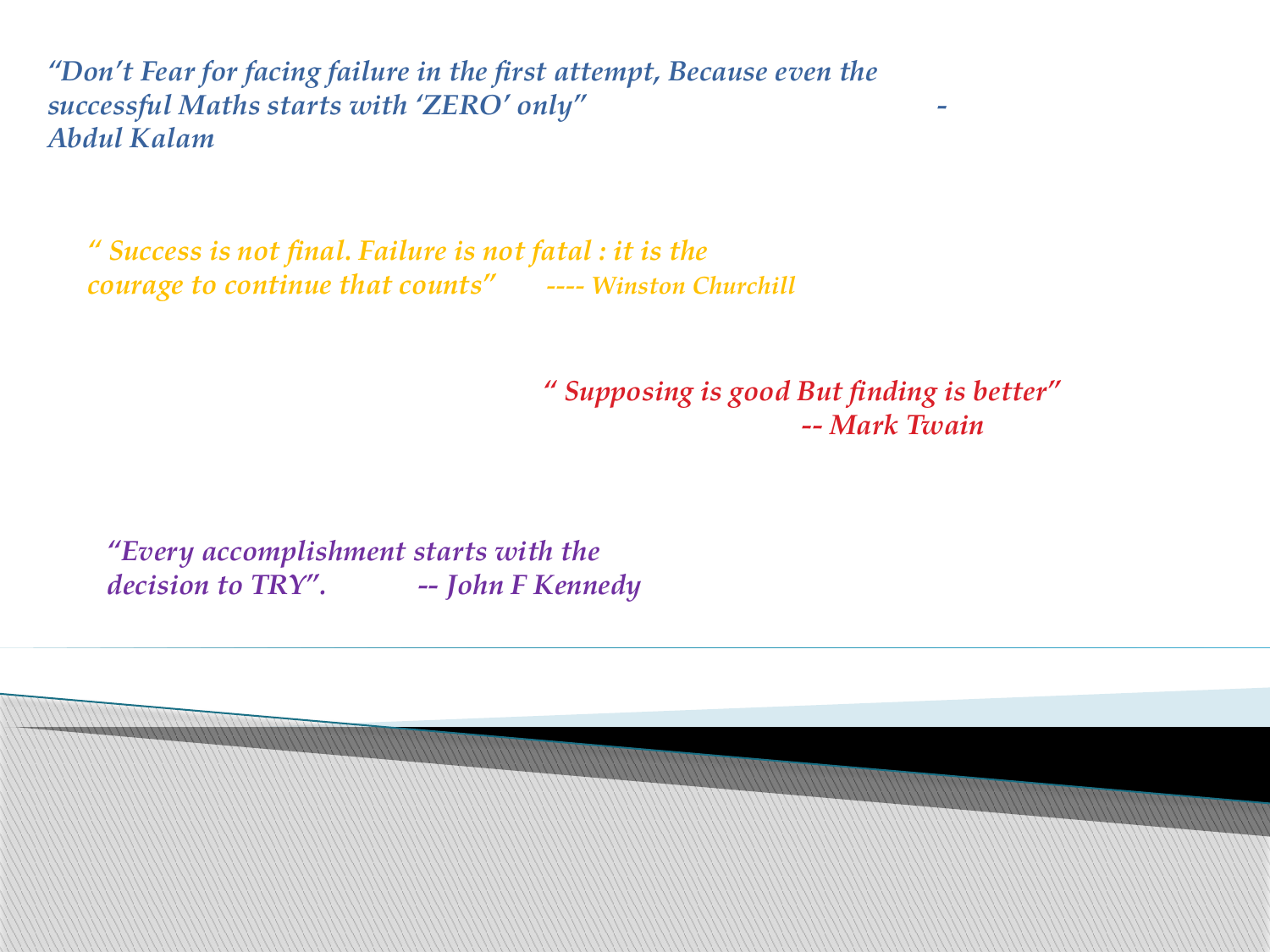

“Don’t Fear for facing failure in the first attempt, Because even the successful Maths starts with ‘ZERO’ only”			- Abdul Kalam
“ Success is not final. Failure is not fatal : it is the courage to continue that counts”       ---- Winston Churchill
“ Supposing is good But finding is better”
                          -- Mark Twain
“Every accomplishment starts with the decision to TRY”.             -- John F Kennedy